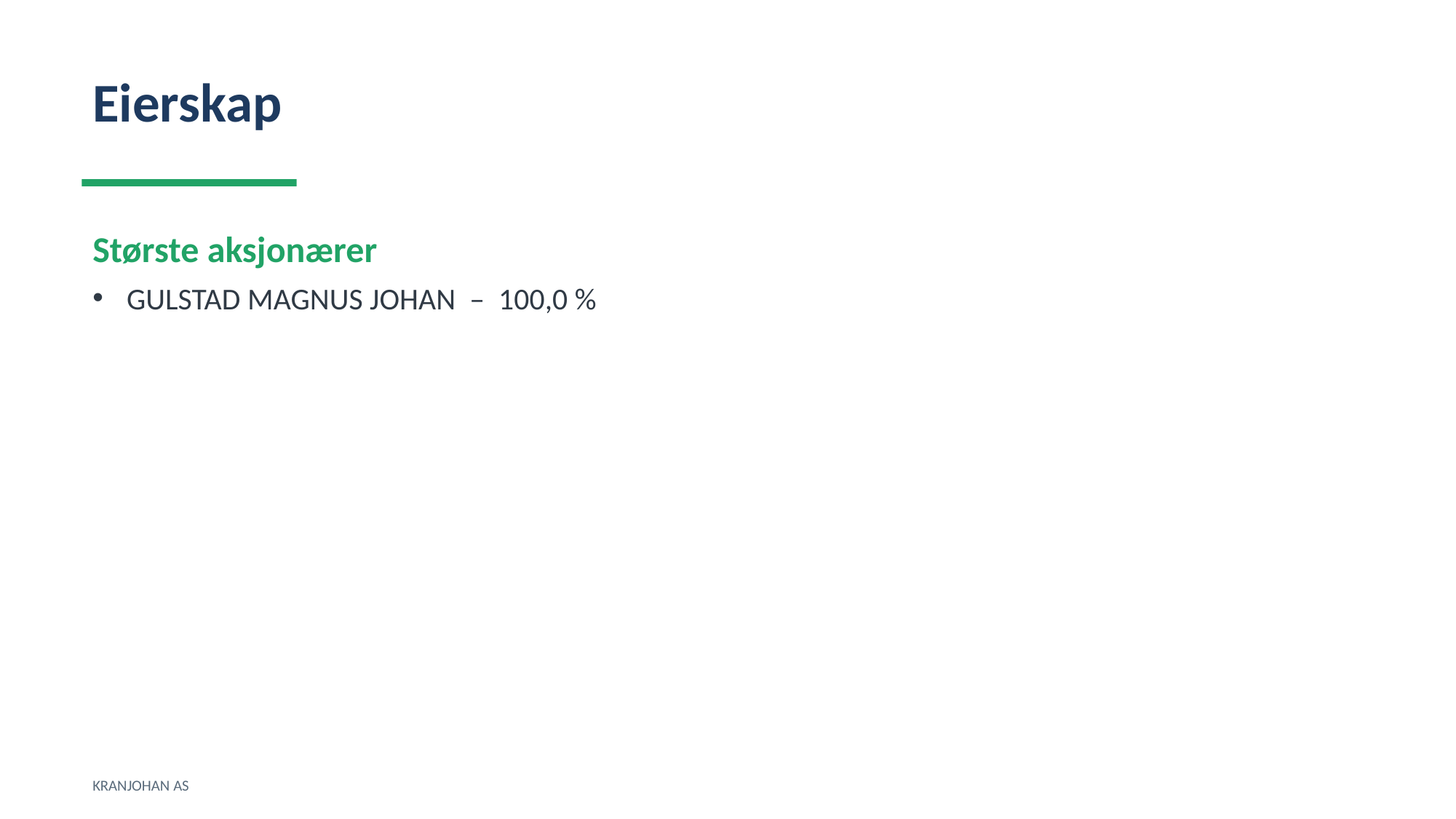

Eierskap

Største aksjonærer
GULSTAD MAGNUS JOHAN  –  100,0 %
KRANJOHAN AS